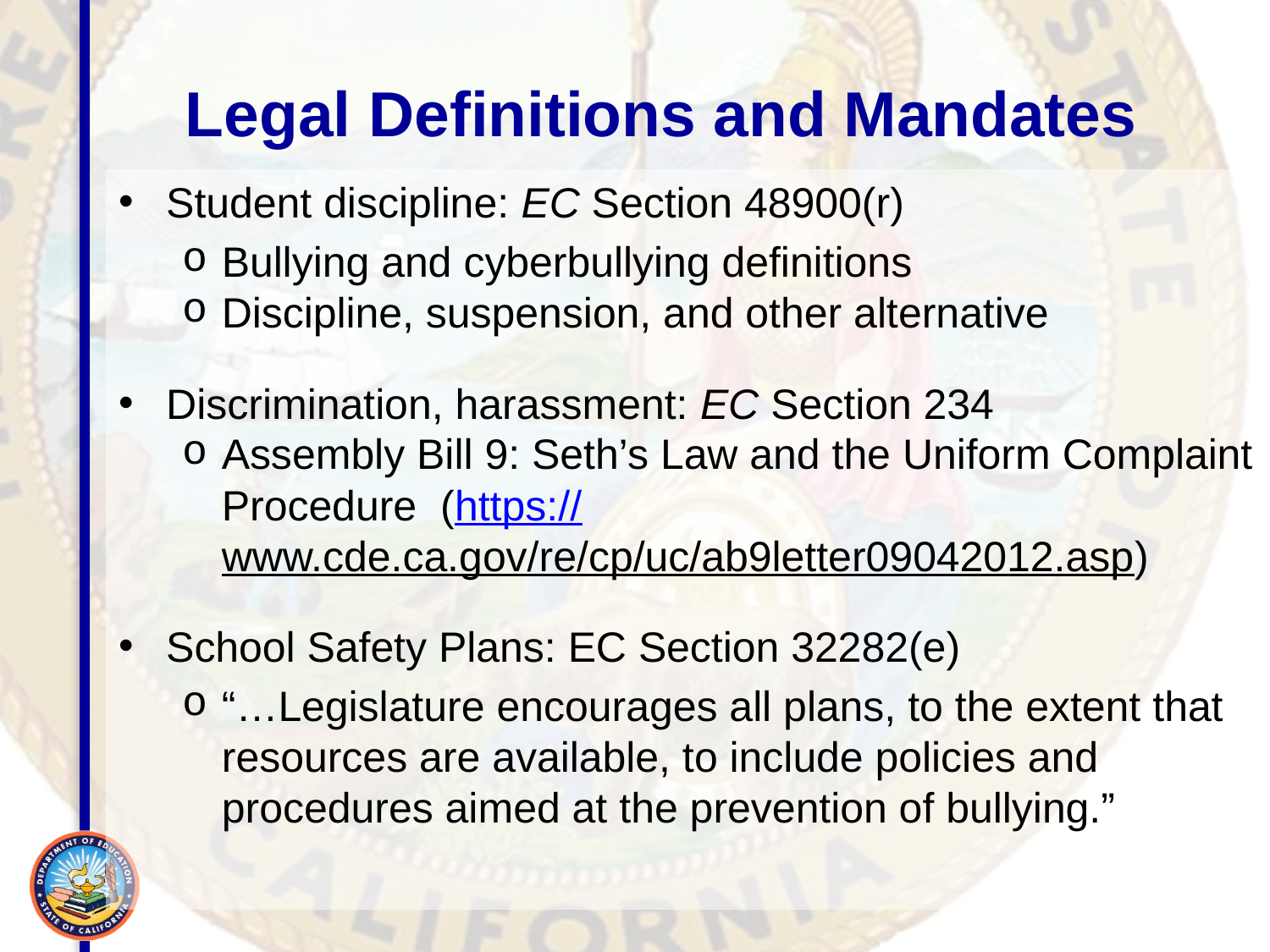

# Legal Definitions and Mandates
Student discipline: EC Section 48900(r)
Bullying and cyberbullying definitions
Discipline, suspension, and other alternative
Discrimination, harassment: EC Section 234
Assembly Bill 9: Seth’s Law and the Uniform Complaint Procedure  (https://www.cde.ca.gov/re/cp/uc/ab9letter09042012.asp)
School Safety Plans: EC Section 32282(e)
“…Legislature encourages all plans, to the extent that resources are available, to include policies and procedures aimed at the prevention of bullying.”